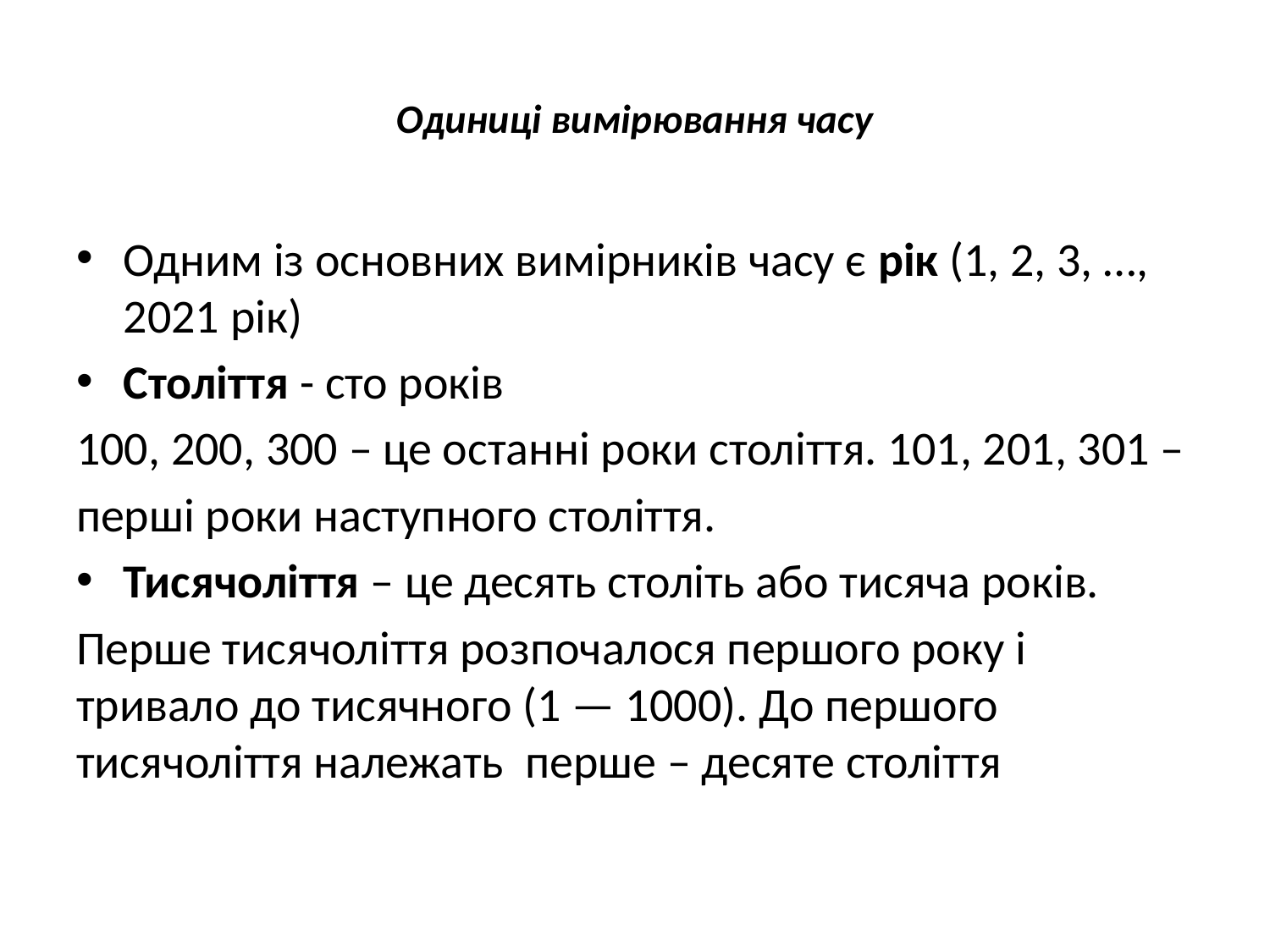

# Одиниці вимірювання часу
Одним із основних вимірників часу є рік (1, 2, 3, …, 2021 рік)
Століття - сто років
100, 200, 300 – це останні роки століття. 101, 201, 301 –
перші роки наступного століття.
Тисячоліття – це десять століть або тисяча років.
Перше тисячоліття розпочалося першого року і тривало до тисячного (1 — 1000). До першого тисячоліття належать  перше – десяте століття